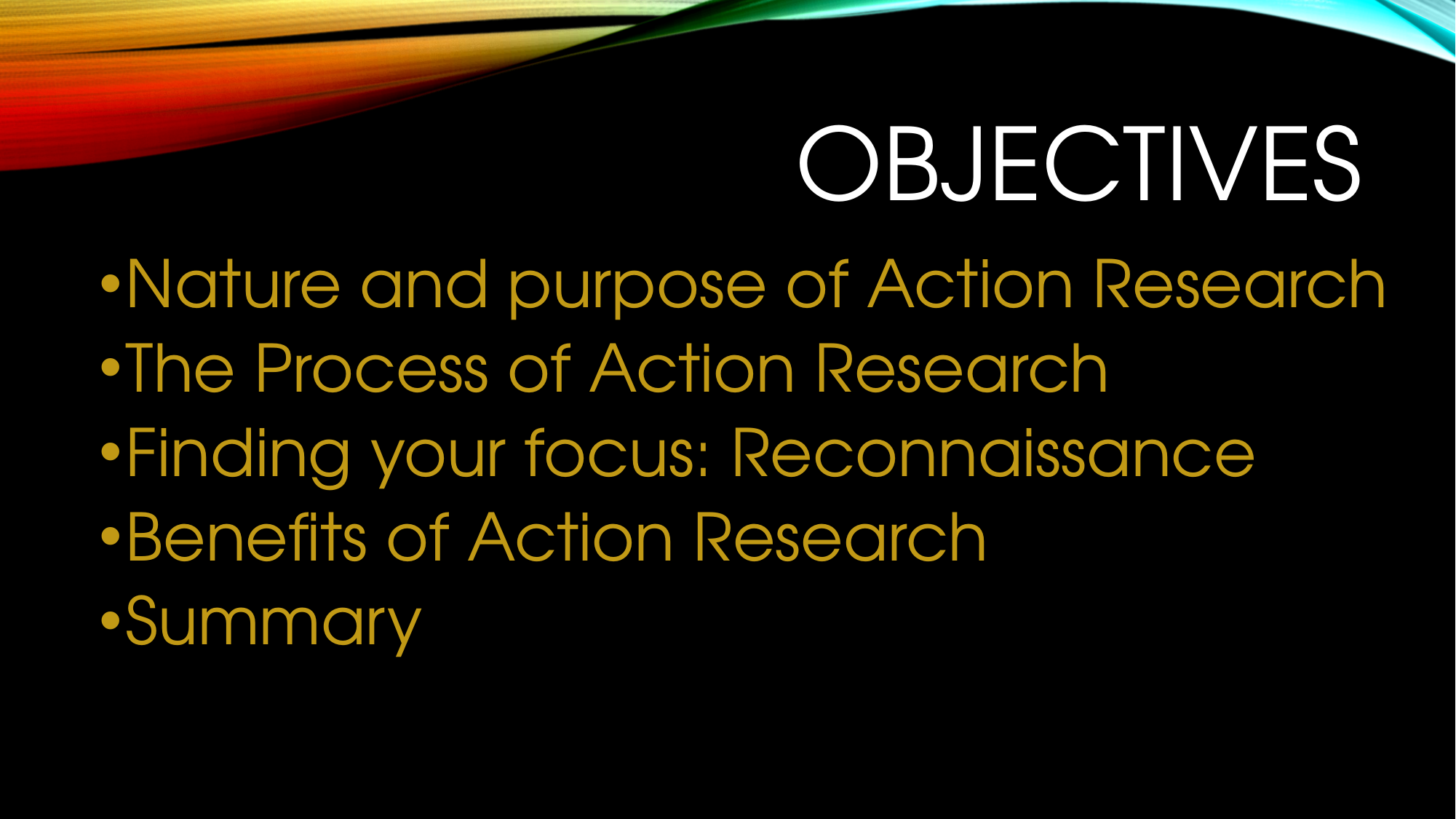

# Objectives
Nature and purpose of Action Research
The Process of Action Research
Finding your focus: Reconnaissance
Benefits of Action Research
Summary